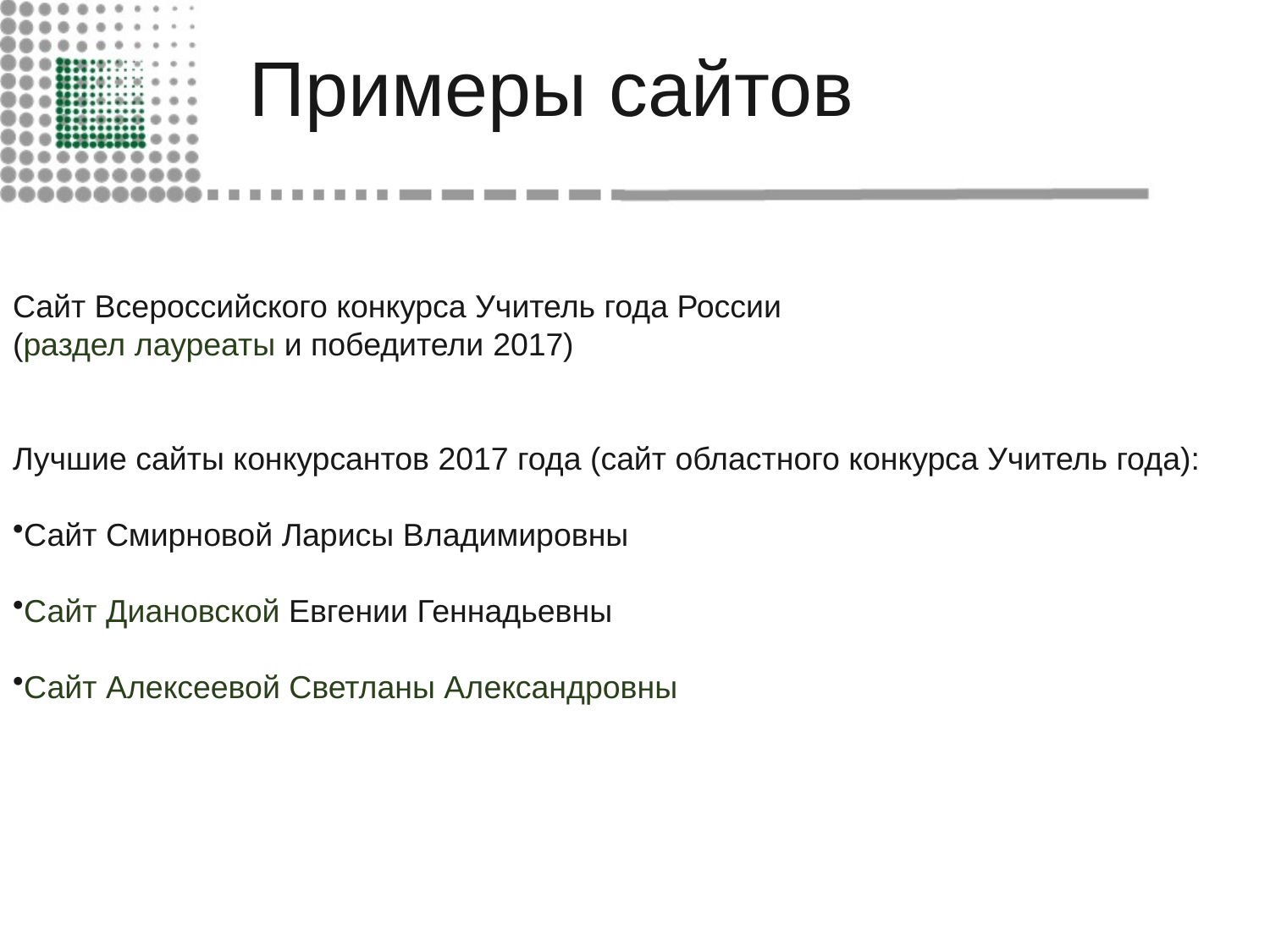

# Примеры сайтов
Сайт Всероссийского конкурса Учитель года России
(раздел лауреаты и победители 2017)

Лучшие сайты конкурсантов 2017 года (сайт областного конкурса Учитель года):
​Сайт Смирновой Ларисы Владимировны
Сайт Диановской Евгении Геннадьевны
Сайт Алексеевой Светланы Александровны​